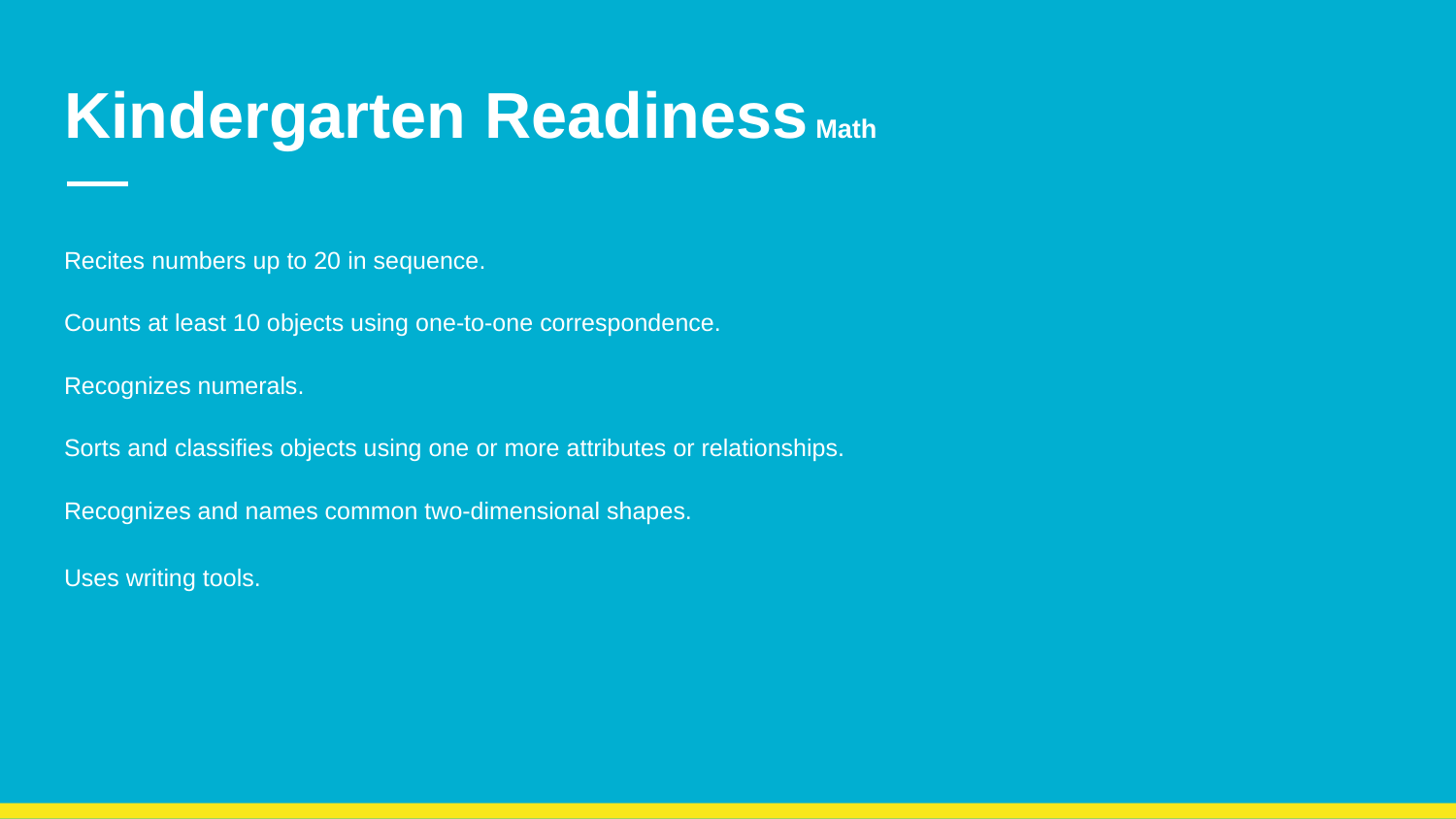

# Kindergarten Readiness Math
Recites numbers up to 20 in sequence.

Counts at least 10 objects using one-to-one correspondence.

Recognizes numerals.

Sorts and classifies objects using one or more attributes or relationships.

Recognizes and names common two-dimensional shapes.

Uses writing tools.